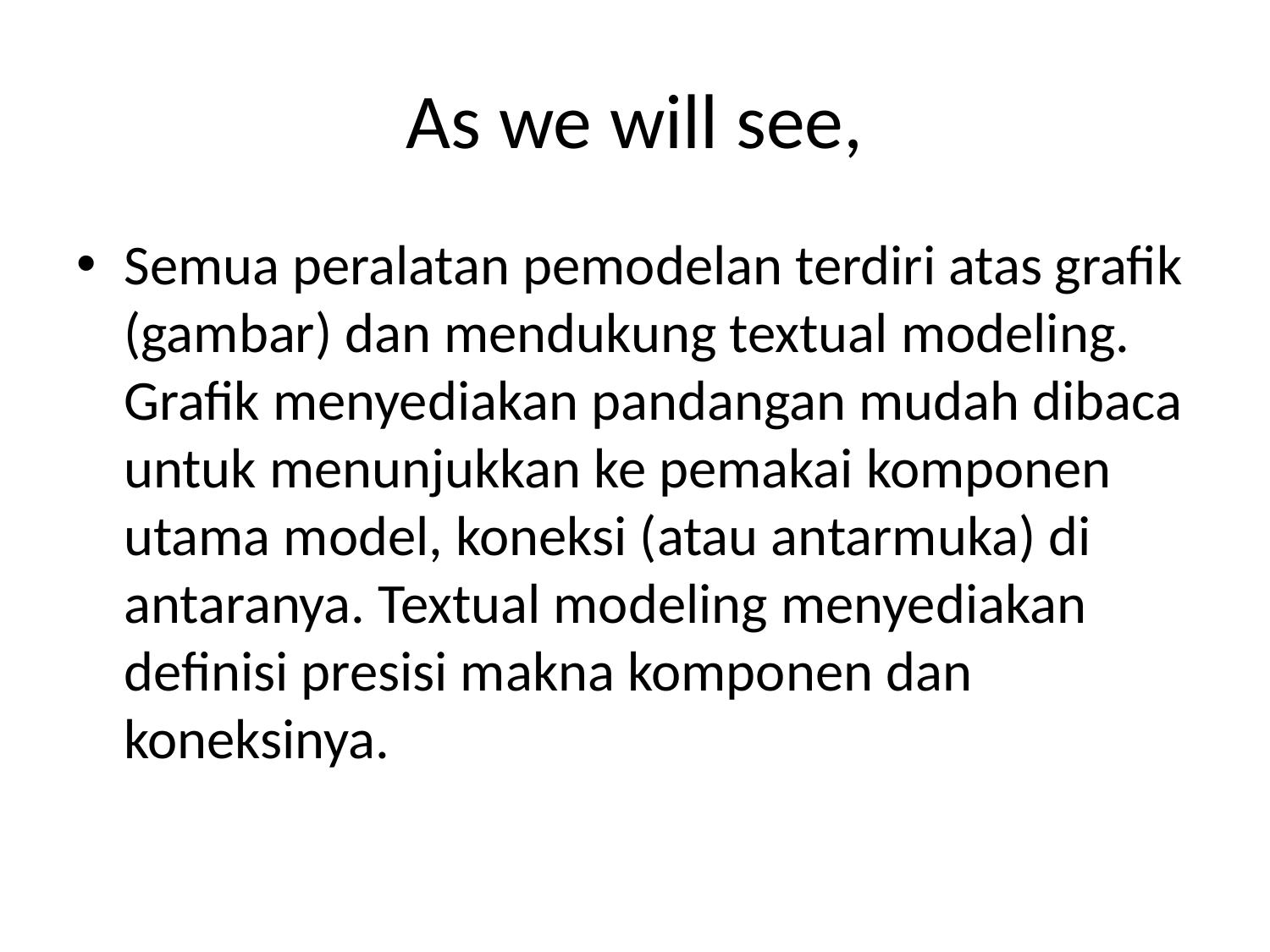

# As we will see,
Semua peralatan pemodelan terdiri atas grafik (gambar) dan mendukung textual modeling. Grafik menyediakan pandangan mudah dibaca untuk menunjukkan ke pemakai komponen utama model, koneksi (atau antarmuka) di antaranya. Textual modeling menyediakan definisi presisi makna komponen dan koneksinya.